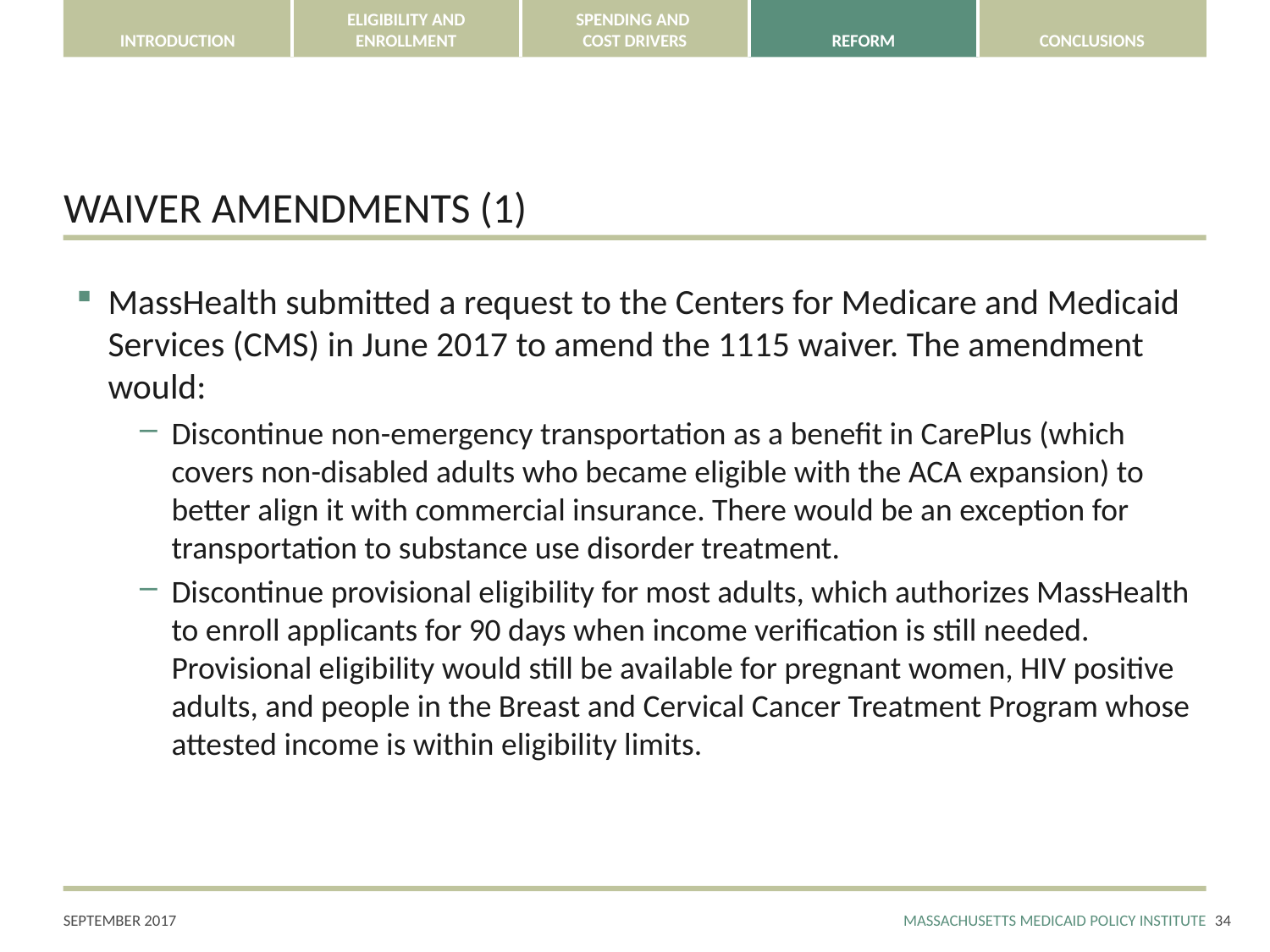

# WAIVER AMENDMENTS (1)
MassHealth submitted a request to the Centers for Medicare and Medicaid Services (CMS) in June 2017 to amend the 1115 waiver. The amendment would:
Discontinue non-emergency transportation as a benefit in CarePlus (which covers non-disabled adults who became eligible with the ACA expansion) to better align it with commercial insurance. There would be an exception for transportation to substance use disorder treatment.
Discontinue provisional eligibility for most adults, which authorizes MassHealth to enroll applicants for 90 days when income verification is still needed. Provisional eligibility would still be available for pregnant women, HIV positive adults, and people in the Breast and Cervical Cancer Treatment Program whose attested income is within eligibility limits.
34